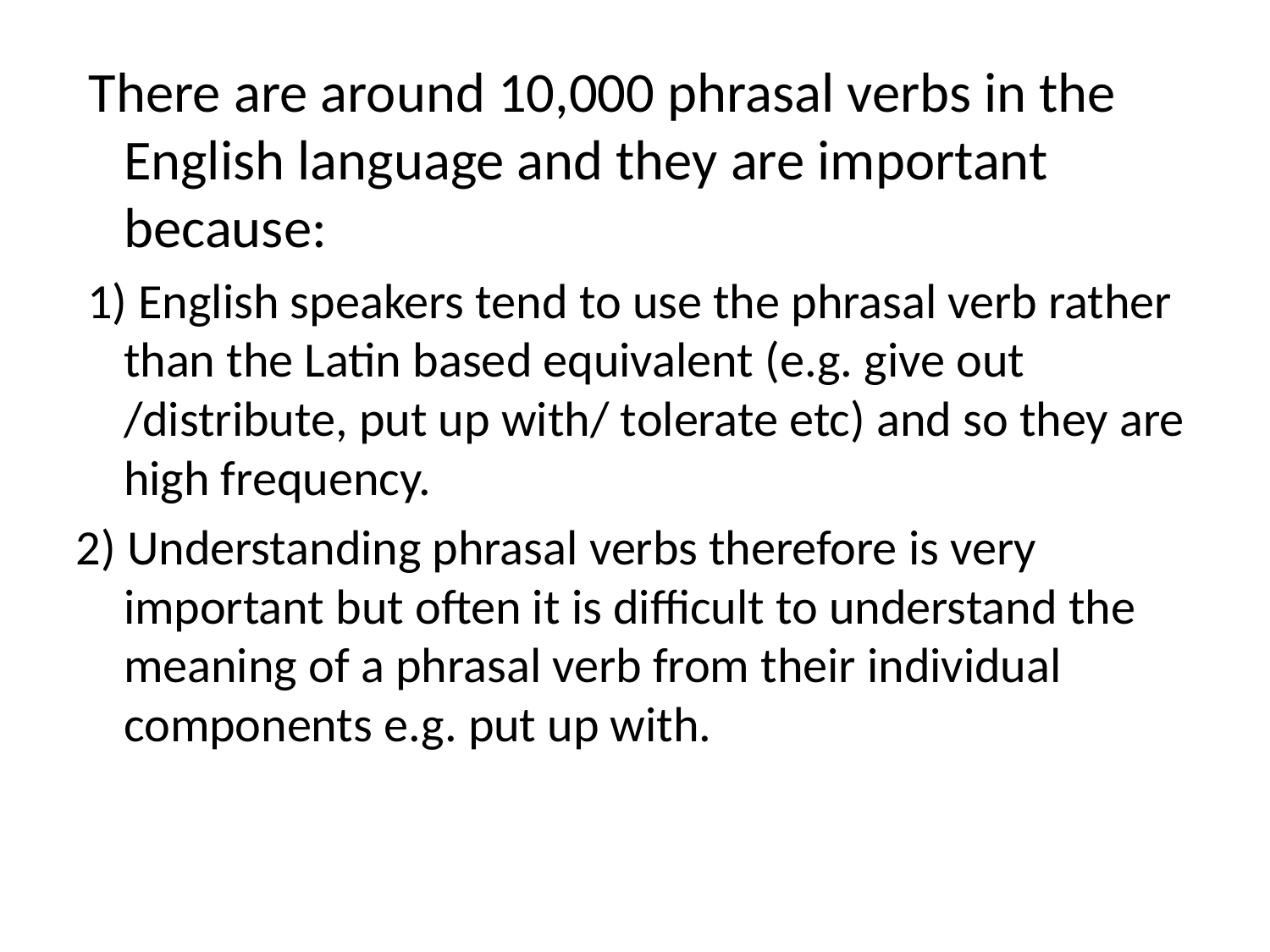

There are around 10,000 phrasal verbs in the English language and they are important because:
 1) English speakers tend to use the phrasal verb rather than the Latin based equivalent (e.g. give out /distribute, put up with/ tolerate etc) and so they are high frequency.
2) Understanding phrasal verbs therefore is very important but often it is difficult to understand the meaning of a phrasal verb from their individual components e.g. put up with.